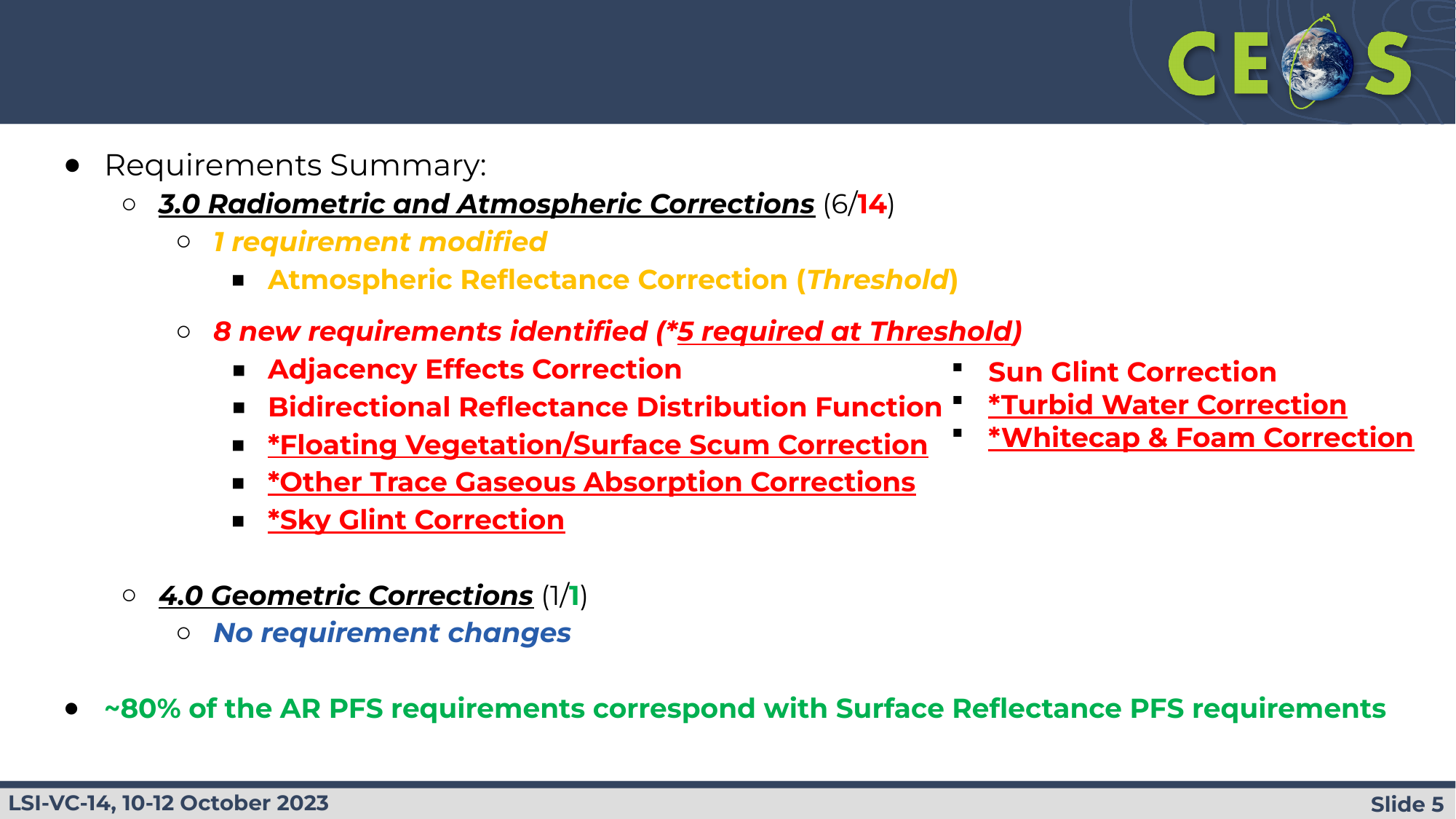

#
Requirements Summary:
3.0 Radiometric and Atmospheric Corrections (6/14)
1 requirement modified
Atmospheric Reflectance Correction (Threshold)
8 new requirements identified (*5 required at Threshold)
Adjacency Effects Correction
Bidirectional Reflectance Distribution Function
*Floating Vegetation/Surface Scum Correction
*Other Trace Gaseous Absorption Corrections
*Sky Glint Correction

4.0 Geometric Corrections (1/1)
No requirement changes
~80% of the AR PFS requirements correspond with Surface Reflectance PFS requirements
Sun Glint Correction
*Turbid Water Correction
*Whitecap & Foam Correction